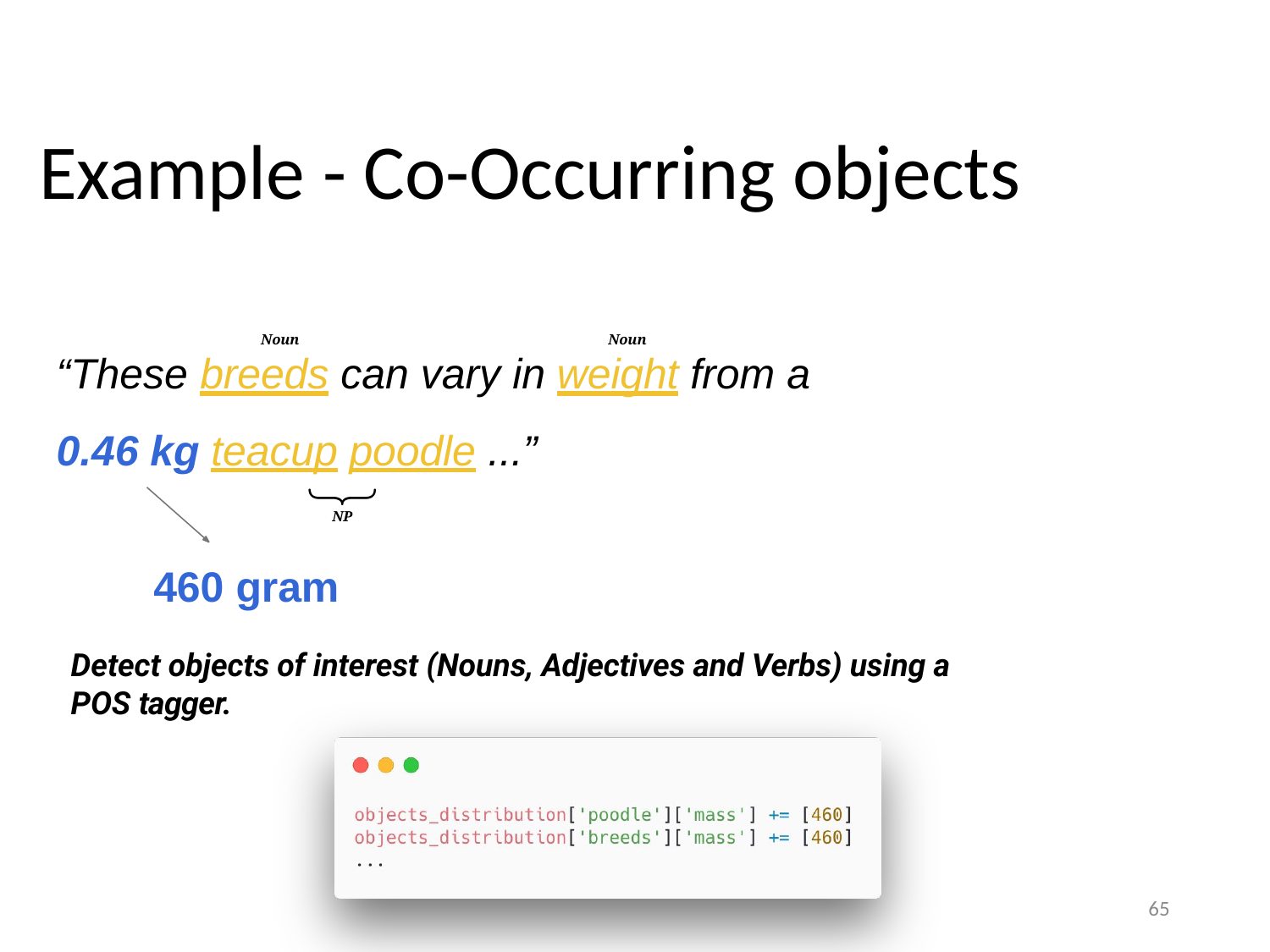

# Example - Co-Occurring objects

Proprietary + Conﬁdential
Noun		Noun
“These breeds can vary in weight from a
0.46 kg teacup poodle ...”

NP

460 gram
Detect objects of interest (Nouns, Adjectives and Verbs) using a POS tagger.

65